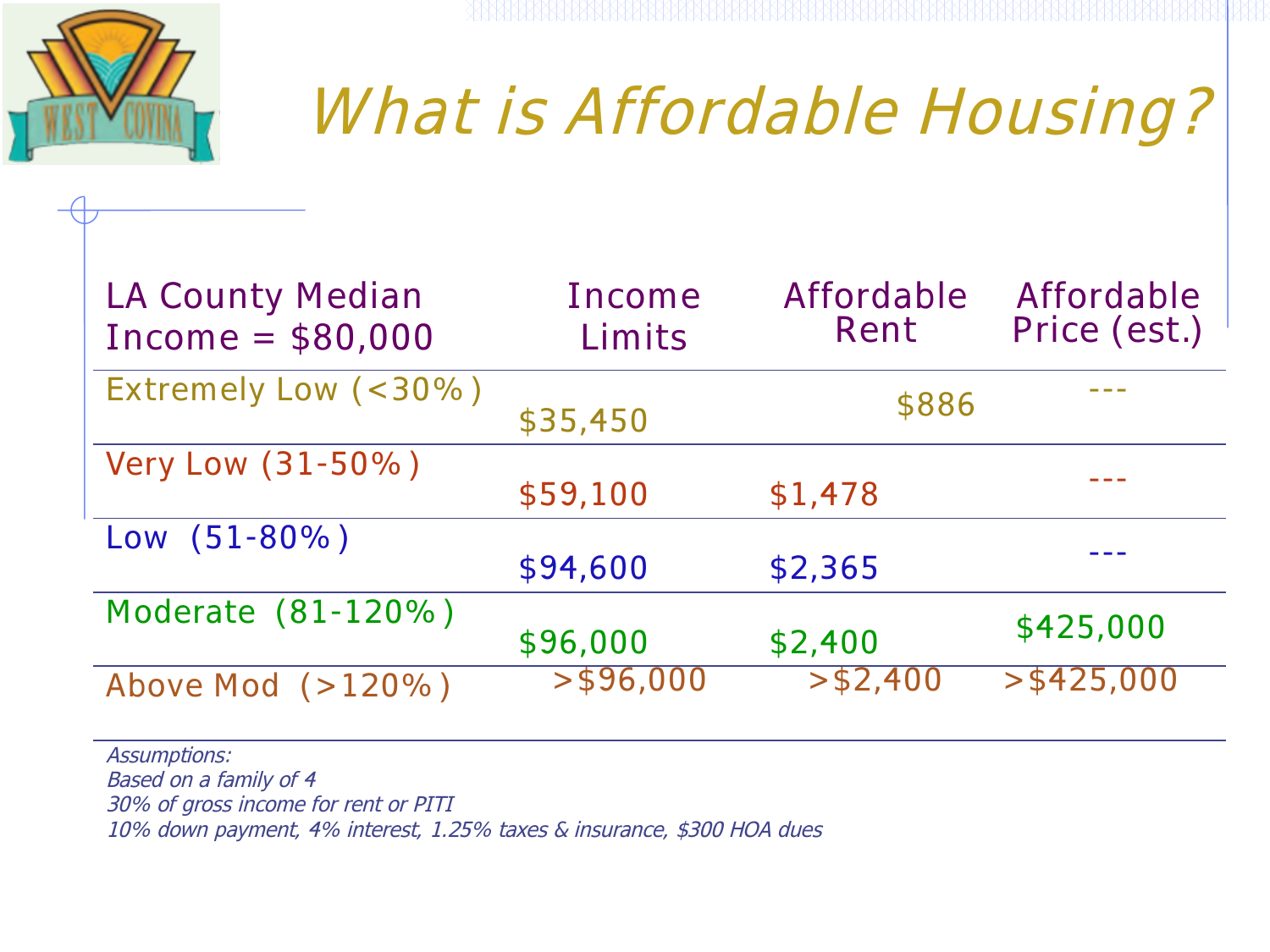

What is Affordable Housing?
| LA County Median Income = $80,000 | Income Limits | Affordable Rent | Affordable Price (est.) |
| --- | --- | --- | --- |
| Extremely Low (<30%) | $35,450 | $886 | --- |
| Very Low (31-50%) | $59,100 | $1,478 | --- |
| Low (51-80%) | $94,600 | $2,365 | --- |
| Moderate (81-120%) | $96,000 | $2,400 | $425,000 |
| Above Mod (>120%) | >$96,000 | >$2,400 | >$425,000 |
| Assumptions: Based on a family of 4 30% of gross income for rent or PITI 10% down payment, 4% interest, 1.25% taxes & insurance, $300 HOA dues |  |  |  |